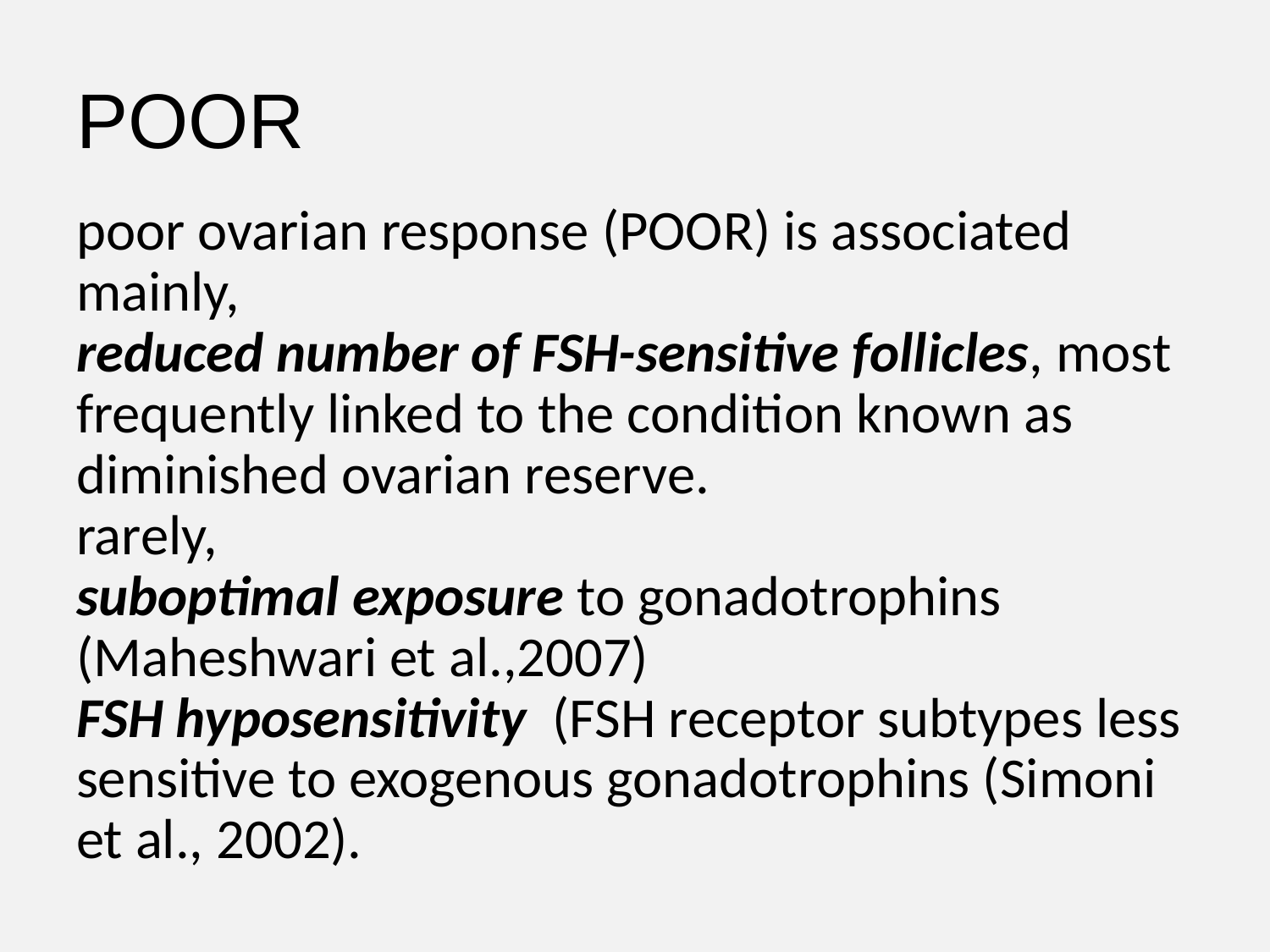

POOR
poor ovarian response (POOR) is associated
mainly,
reduced number of FSH-sensitive follicles, most frequently linked to the condition known as diminished ovarian reserve.
rarely,
suboptimal exposure to gonadotrophins (Maheshwari et al.,2007)
FSH hyposensitivity  (FSH receptor subtypes less sensitive to exogenous gonadotrophins (Simoni et al., 2002).